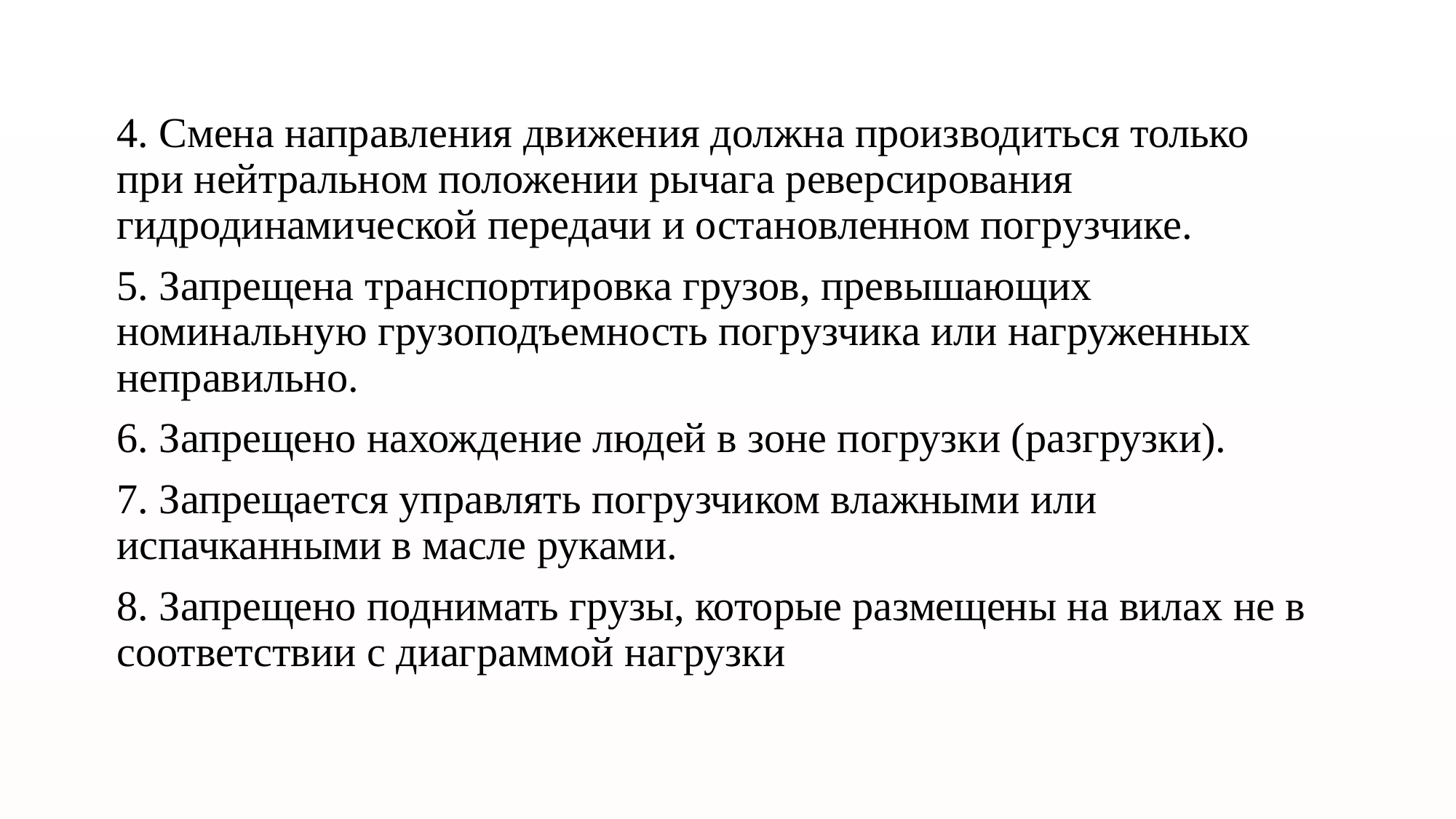

4. Смена направления движения должна производиться только при нейтральном положении рычага реверсирования гидродинамической передачи и остановленном погрузчике.
5. Запрещена транспортировка грузов, превышающих номинальную грузоподъемность погрузчика или нагруженных неправильно.
6. Запрещено нахождение людей в зоне погрузки (разгрузки).
7. Запрещается управлять погрузчиком влажными или испачканными в масле руками.
8. Запрещено поднимать грузы, которые размещены на вилах не в соответствии с диаграммой нагрузки